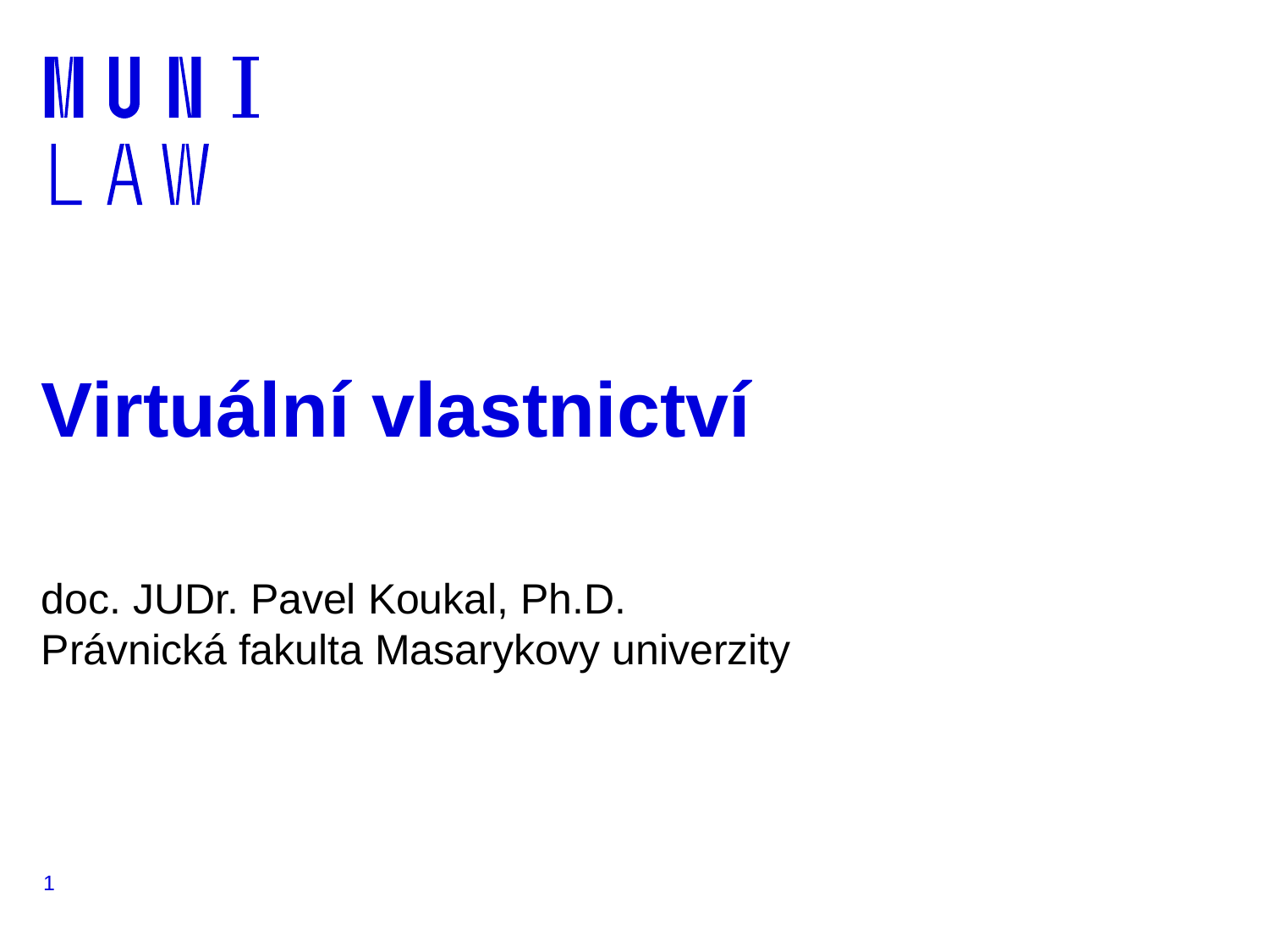

# Virtuální vlastnictví
doc. JUDr. Pavel Koukal, Ph.D.
Právnická fakulta Masarykovy univerzity

1